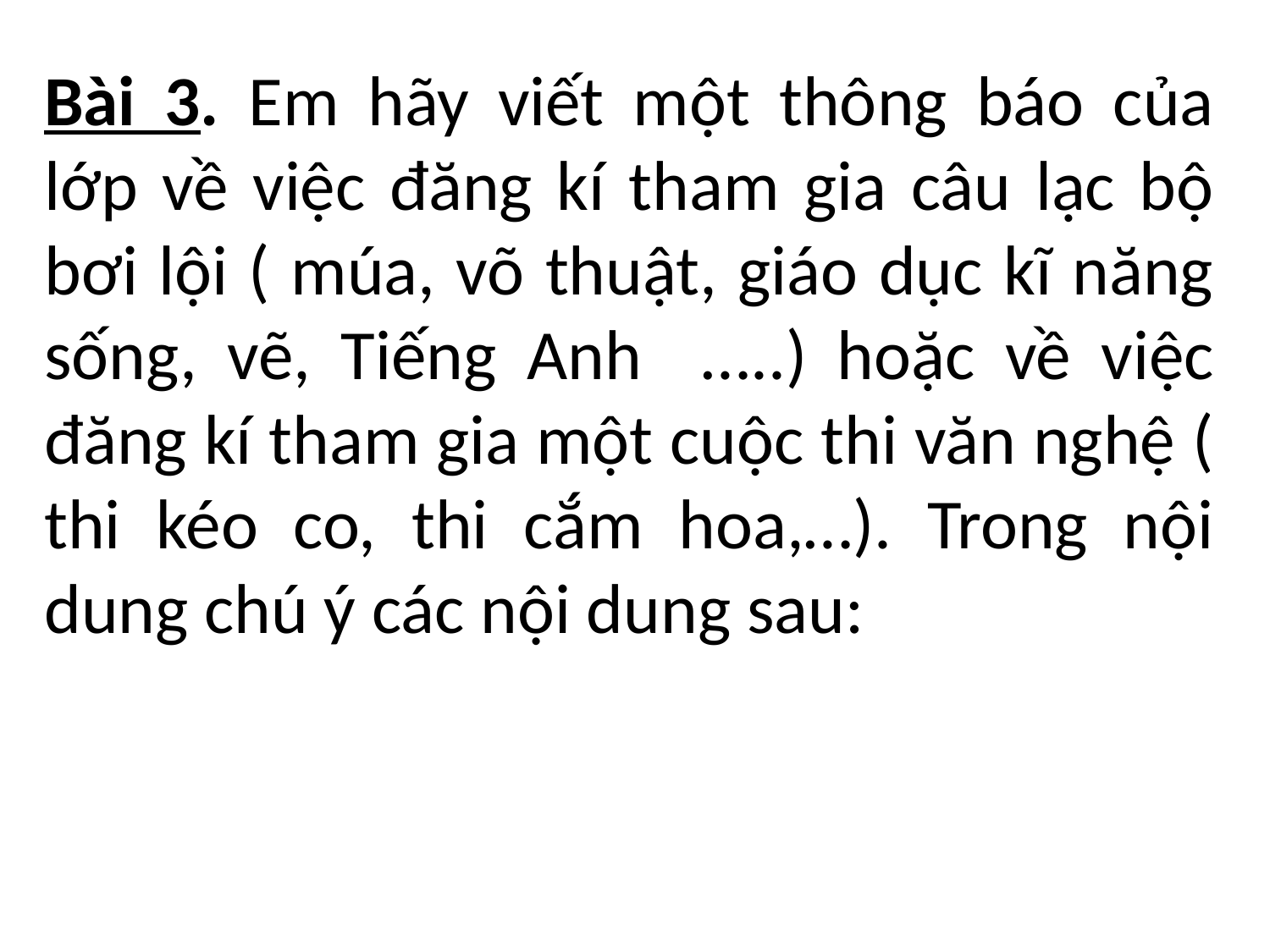

Bài 3. Em hãy viết một thông báo của lớp về việc đăng kí tham gia câu lạc bộ bơi lội ( múa, võ thuật, giáo dục kĩ năng sống, vẽ, Tiếng Anh  …..) hoặc về việc đăng kí tham gia một cuộc thi văn nghệ ( thi kéo co, thi cắm hoa,…). Trong nội dung chú ý các nội dung sau: